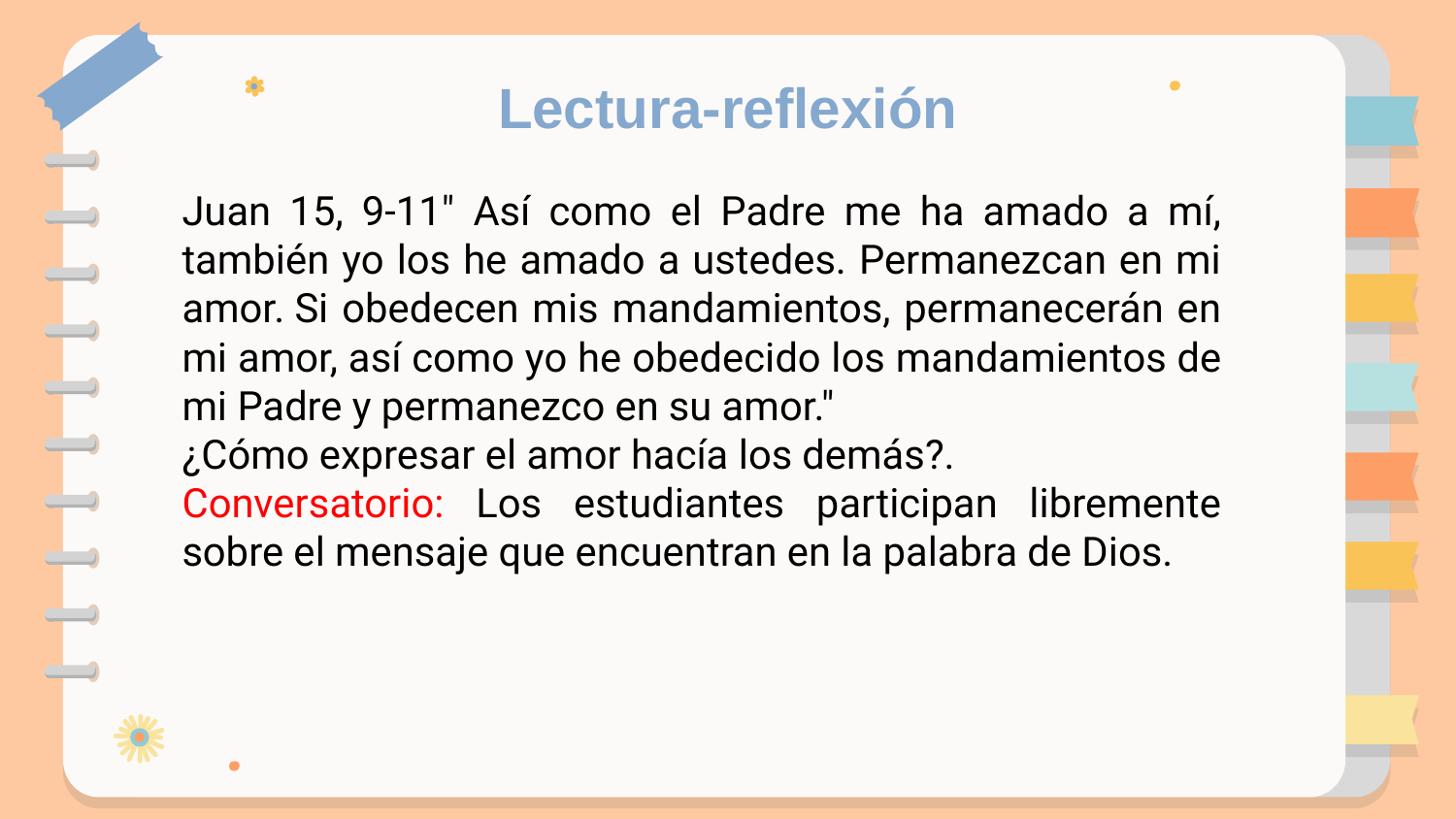

# Lectura-reflexión
Juan 15, 9-11" Así como el Padre me ha amado a mí, también yo los he amado a ustedes. Permanezcan en mi amor. Si obedecen mis mandamientos, permanecerán en mi amor, así como yo he obedecido los mandamientos de mi Padre y permanezco en su amor."
¿Cómo expresar el amor hacía los demás?.
Conversatorio: Los estudiantes participan libremente sobre el mensaje que encuentran en la palabra de Dios.